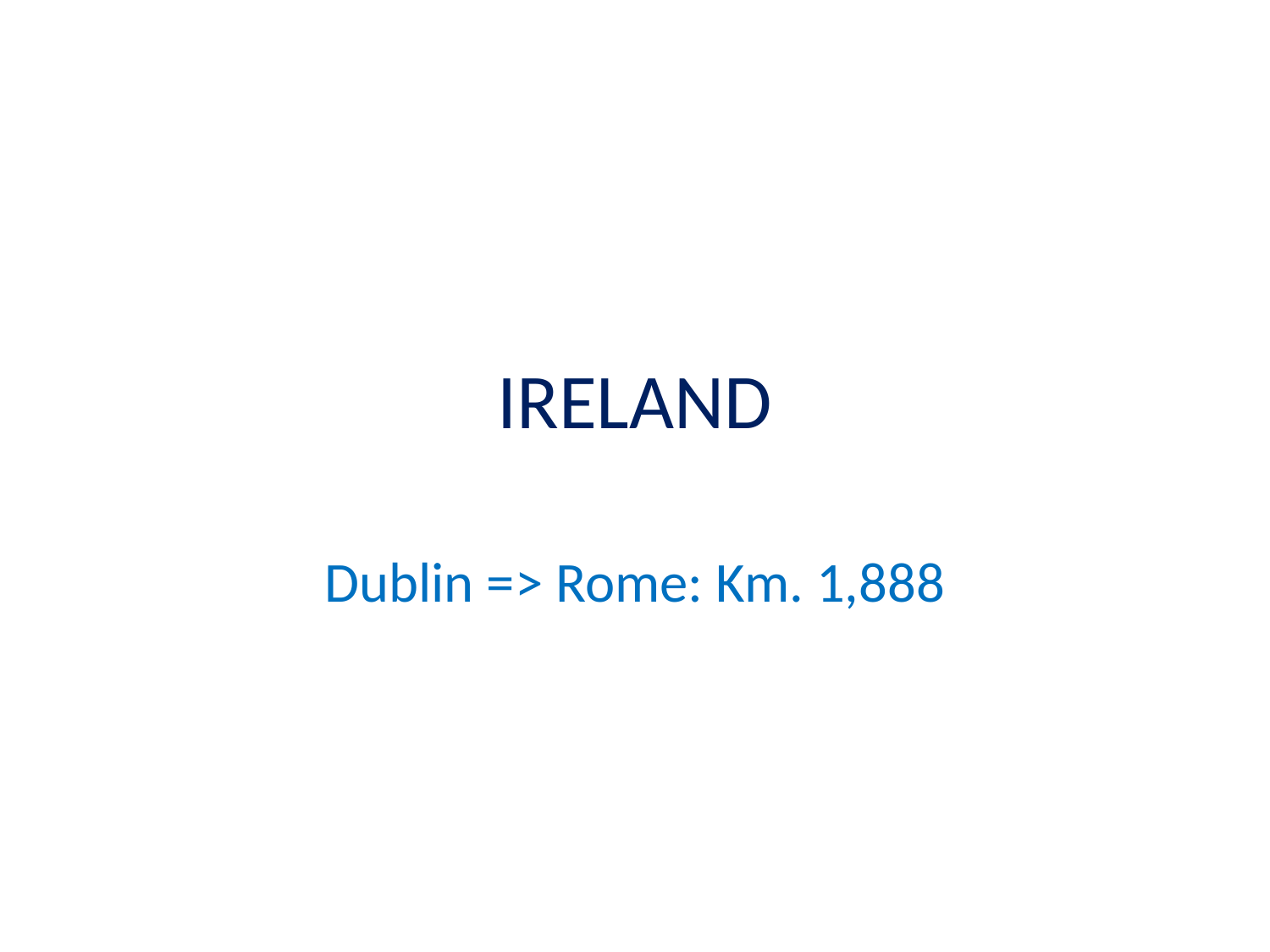

# IRELAND
Dublin => Rome: Km. 1,888